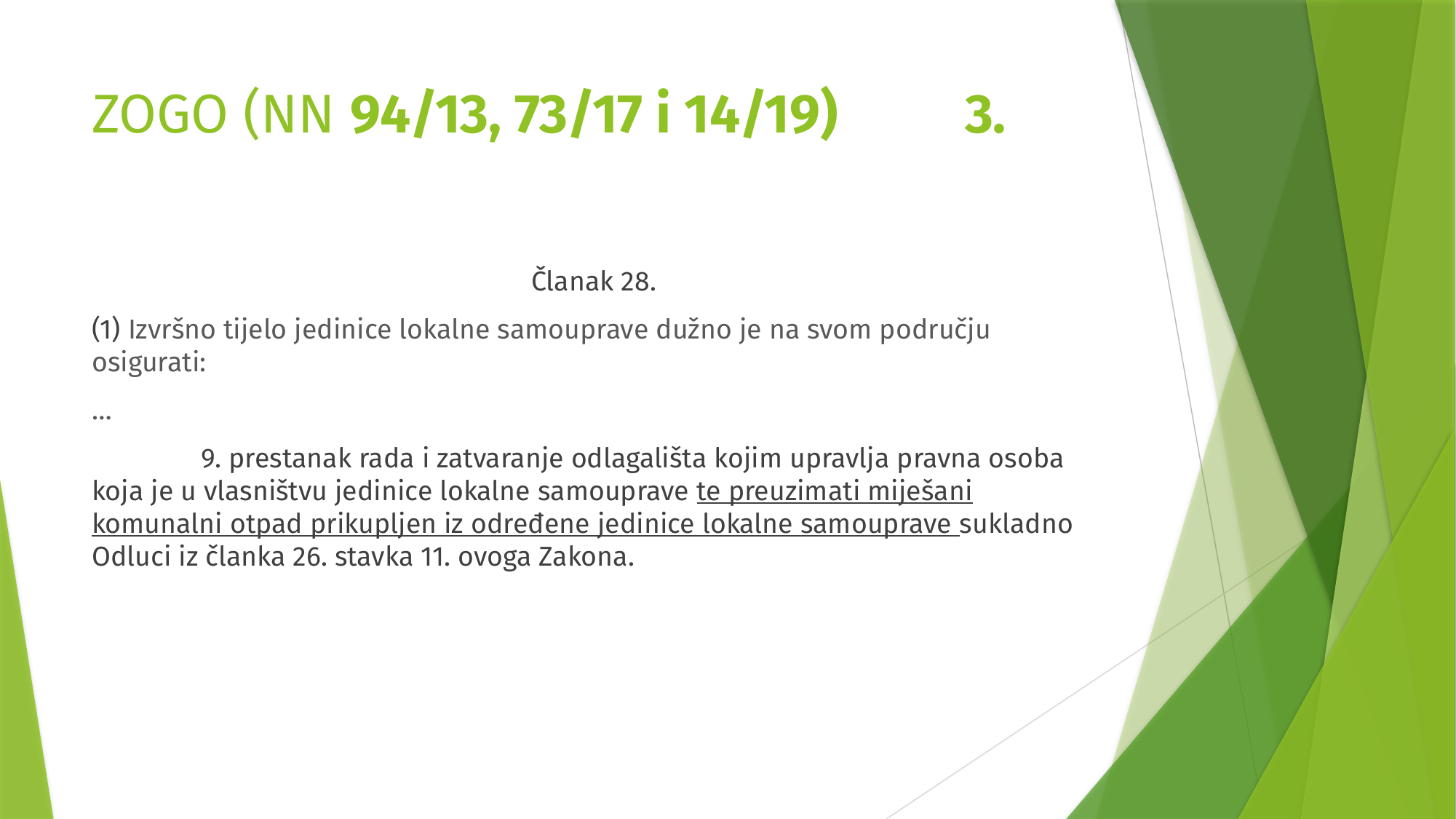

# ZOGO (NN 94/13, 73/17 i 14/19)		3.
Članak 28.
(1) Izvršno tijelo jedinice lokalne samouprave dužno je na svom području osigurati:
…
	9. prestanak rada i zatvaranje odlagališta kojim upravlja pravna osoba koja je u vlasništvu jedinice lokalne samouprave te preuzimati miješani komunalni otpad prikupljen iz određene jedinice lokalne samouprave sukladno Odluci iz članka 26. stavka 11. ovoga Zakona.